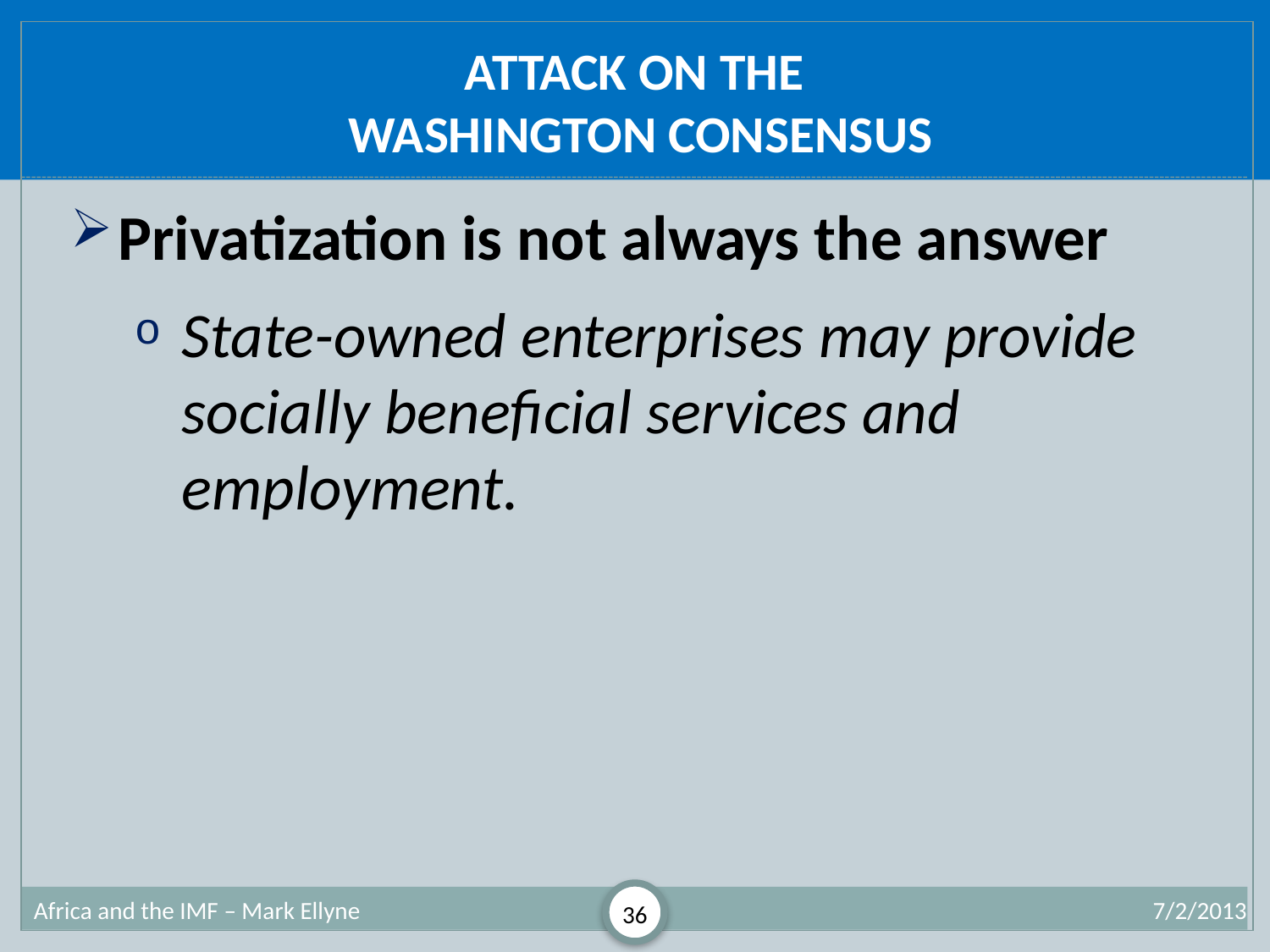

# Attack on the Washington Consensus
Privatization is not always the answer
State-owned enterprises may provide socially beneficial services and employment.
Africa and the IMF – Mark Ellyne
36
7/2/2013